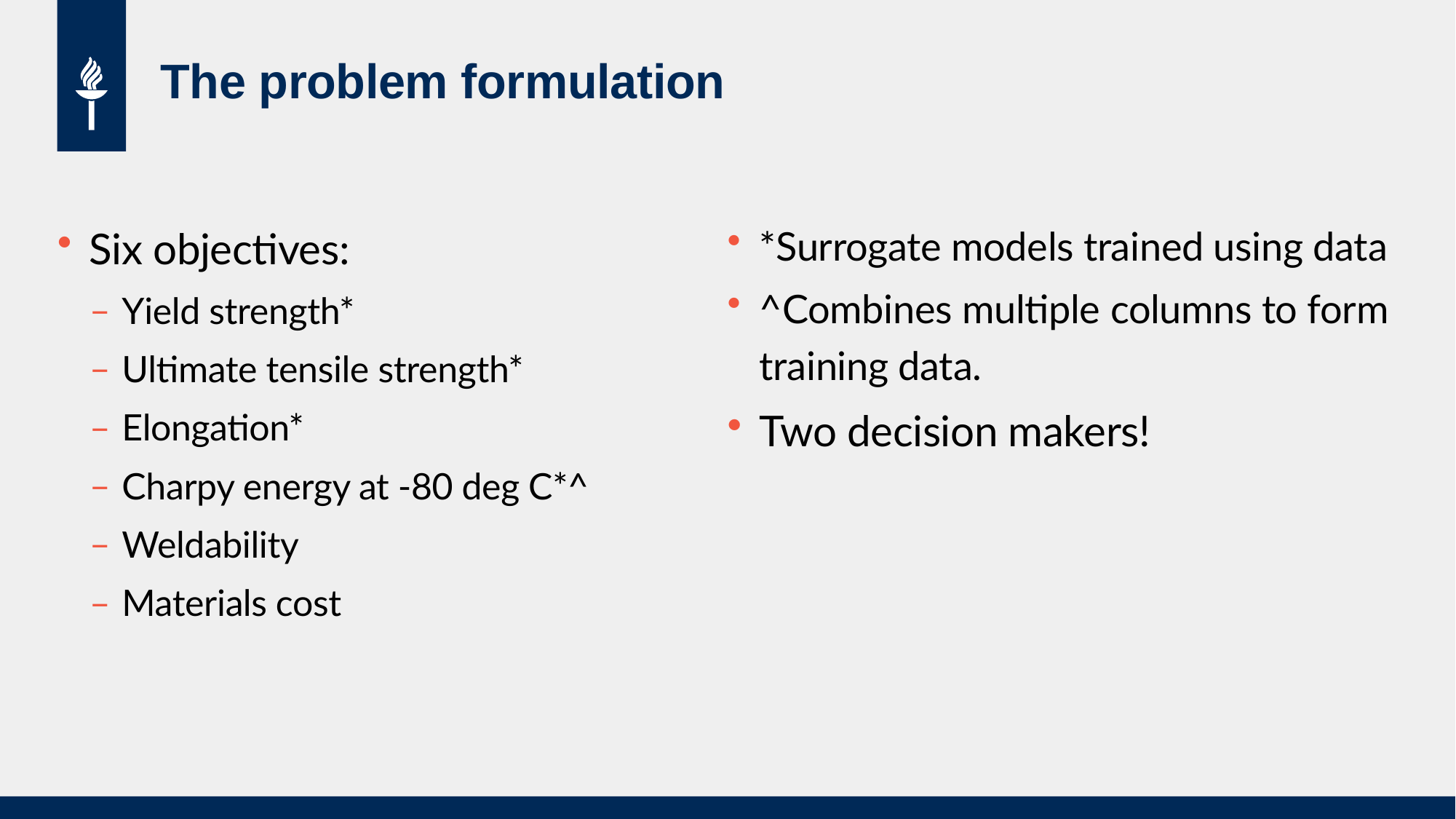

# The problem formulation
Six objectives:
Yield strength*
Ultimate tensile strength*
Elongation*
Charpy energy at -80 deg C*^
Weldability
Materials cost
*Surrogate models trained using data
^Combines multiple columns to form training data.
Two decision makers!